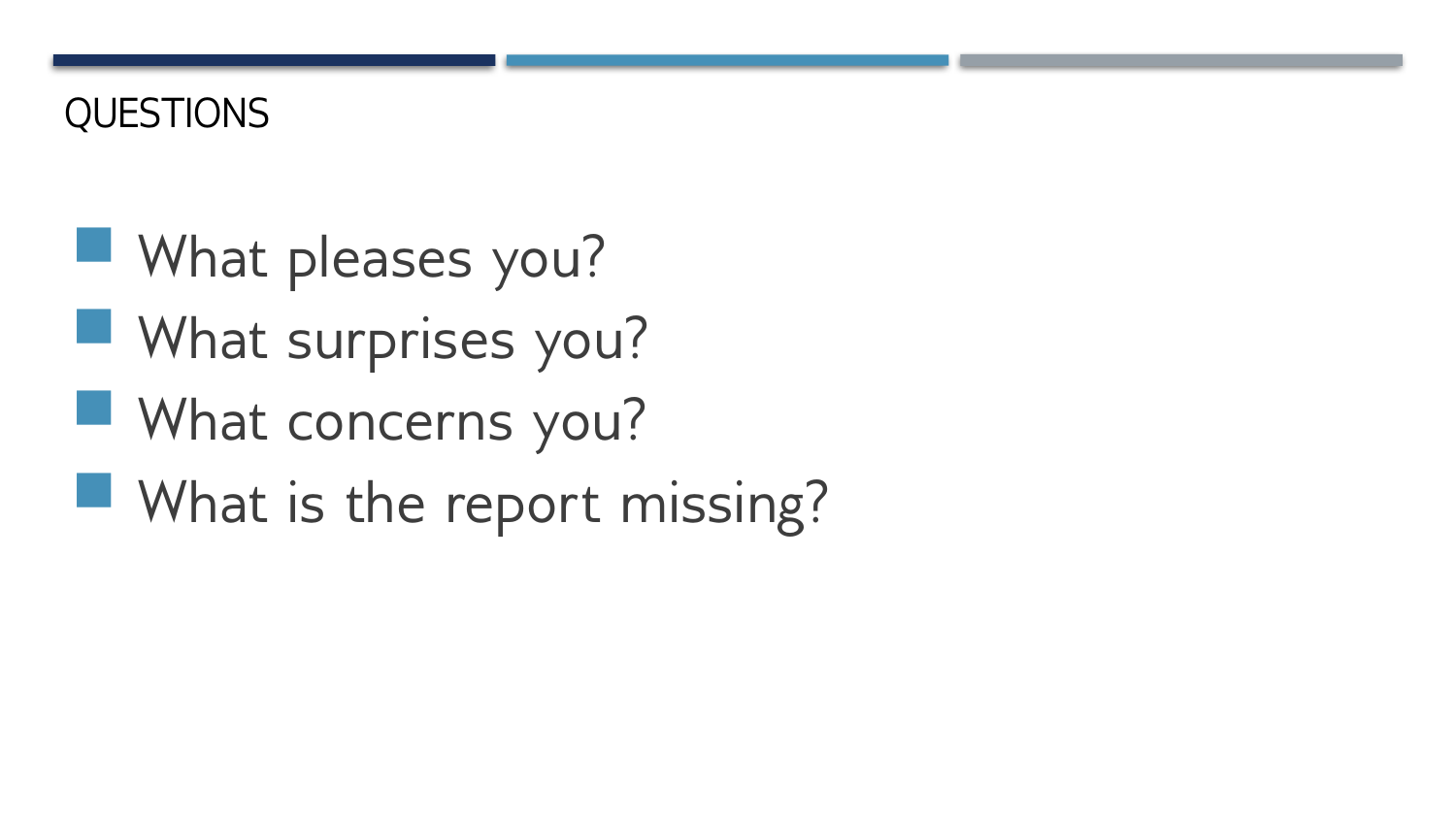

# Questions
What pleases you?
What surprises you?
What concerns you?
What is the report missing?